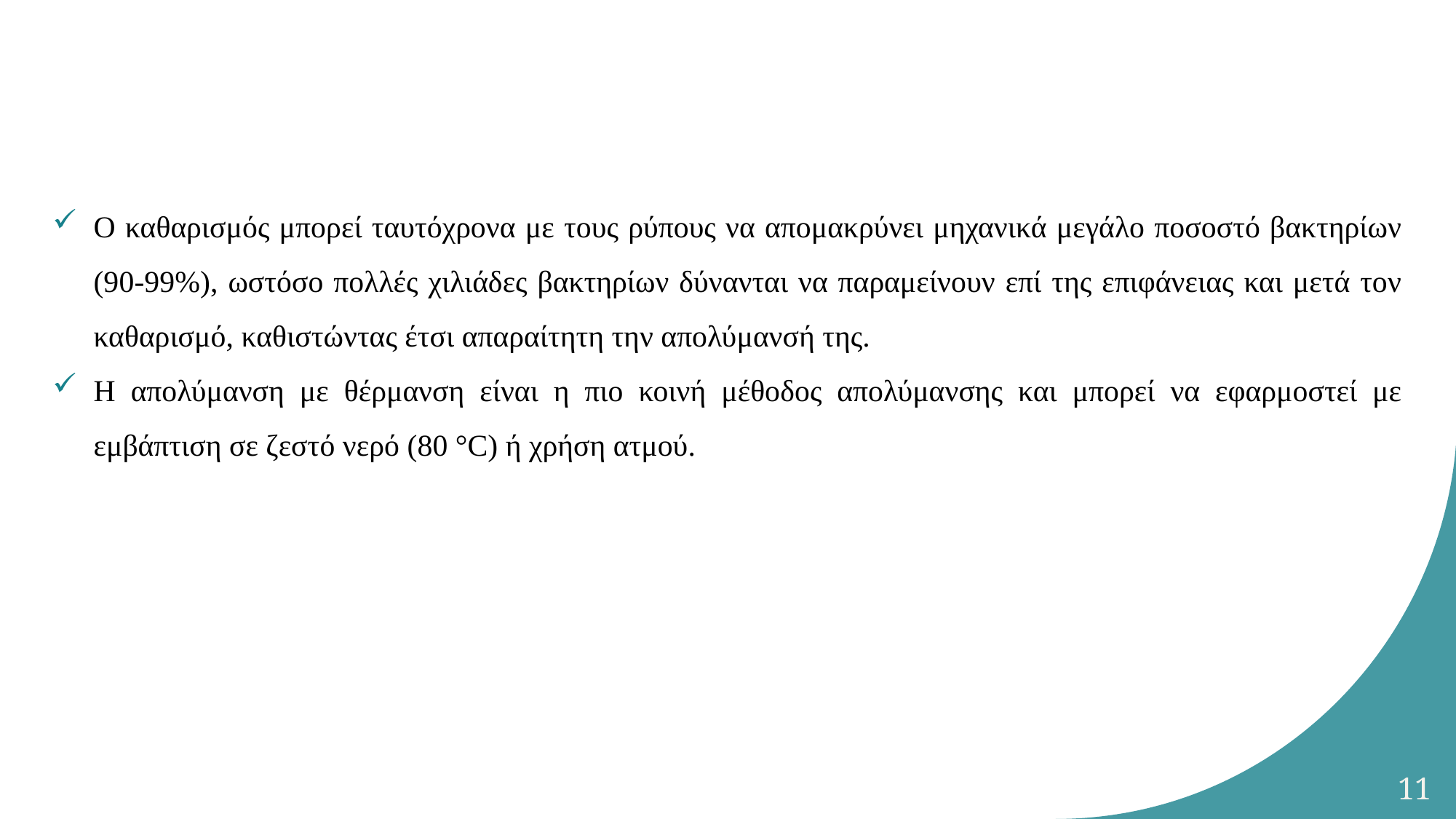

Ο καθαρισμός μπορεί ταυτόχρονα με τους ρύπους να απομακρύνει μηχανικά μεγάλο ποσοστό βακτηρίων (90-99%), ωστόσο πολλές χιλιάδες βακτηρίων δύνανται να παραμείνουν επί της επιφάνειας και μετά τον καθαρισμό, καθιστώντας έτσι απαραίτητη την απολύμανσή της.
Η απολύμανση με θέρμανση είναι η πιο κοινή μέθοδος απολύμανσης και μπορεί να εφαρμοστεί με εμβάπτιση σε ζεστό νερό (80 °C) ή χρήση ατμού.
11